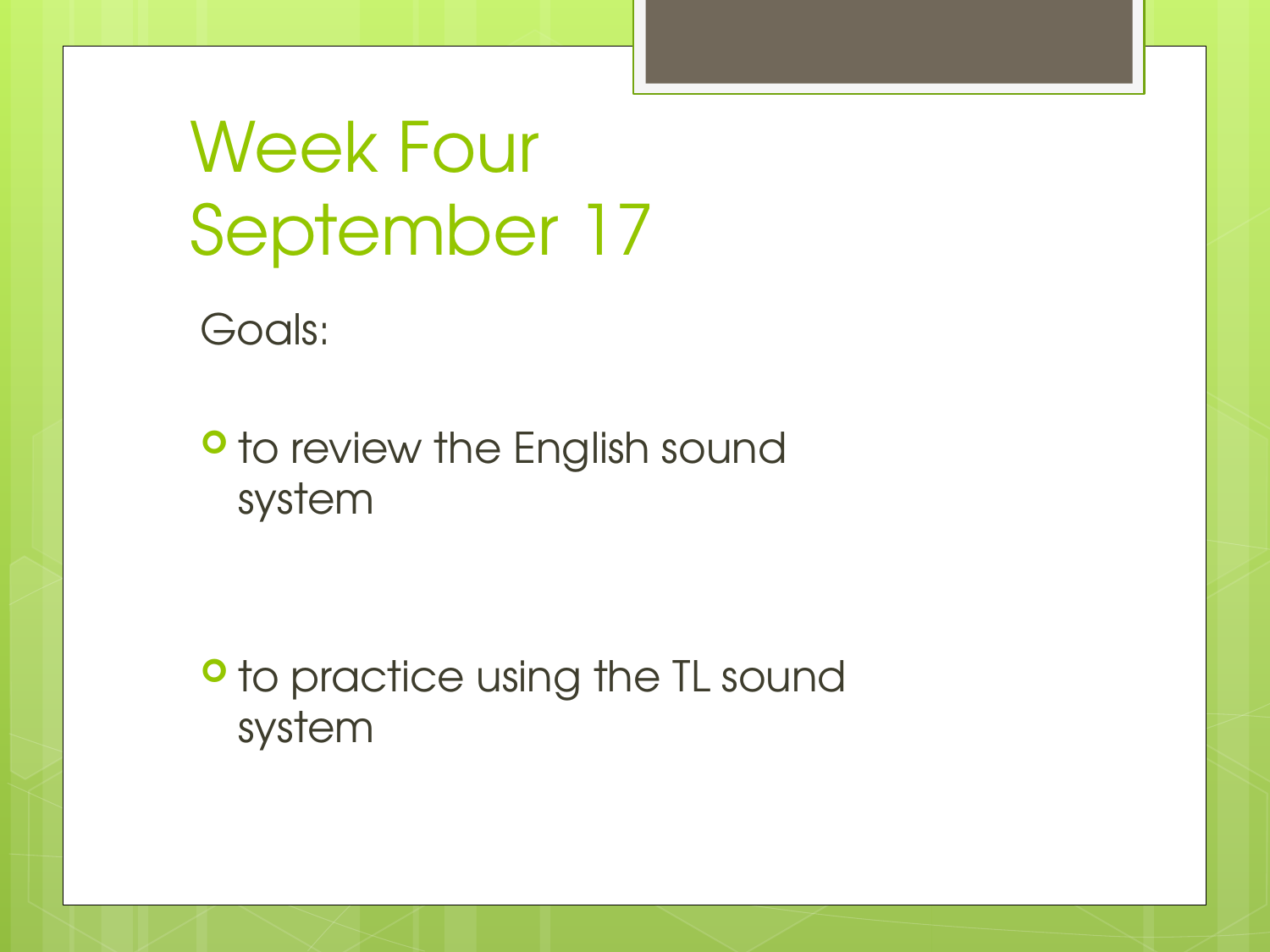

# Week Four September 17
Goals:

to review the English sound system

to practice using the TL sound system